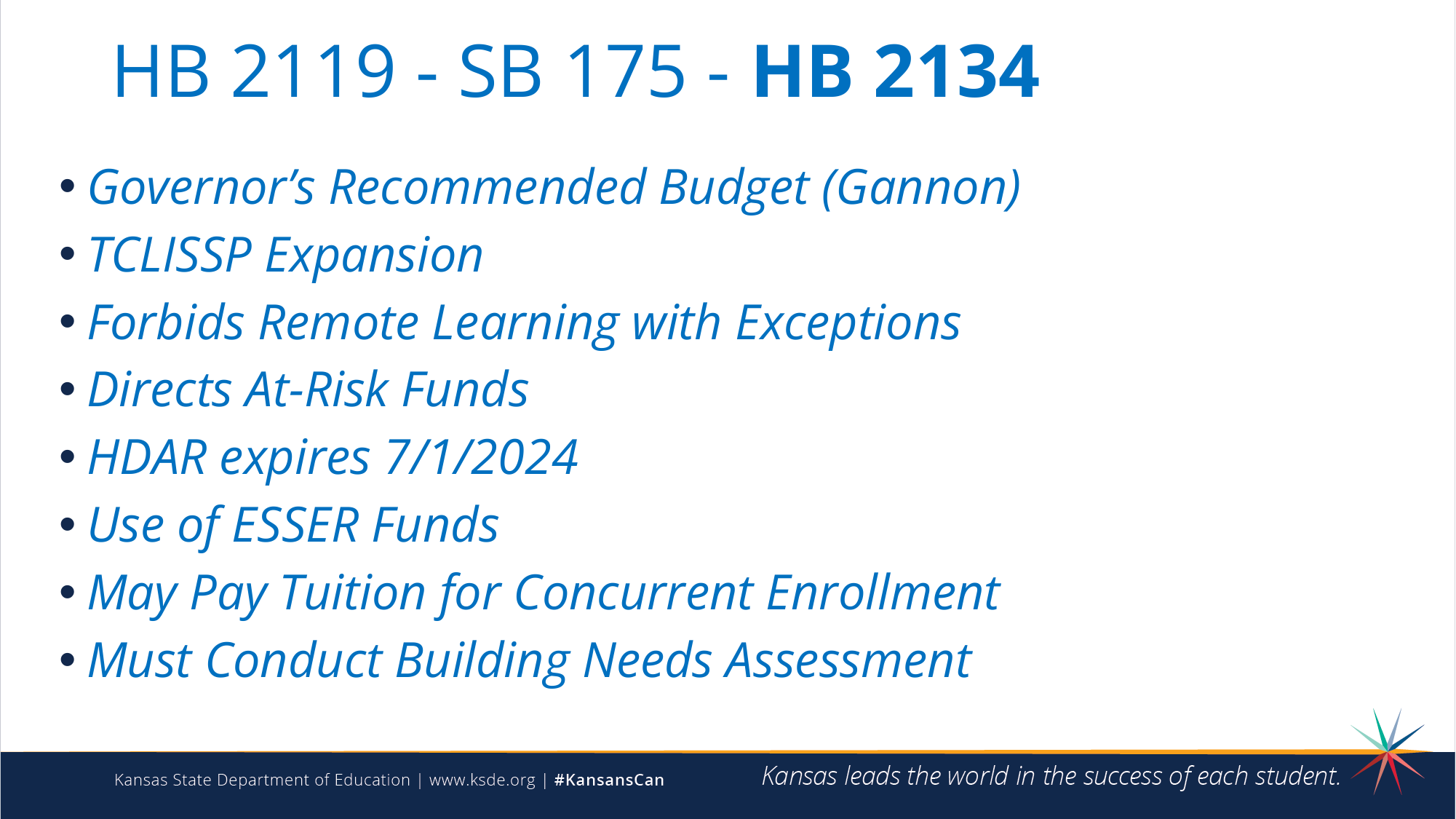

# HB 2119 - SB 175 - HB 2134
Governor’s Recommended Budget (Gannon)
TCLISSP Expansion
Forbids Remote Learning with Exceptions
Directs At-Risk Funds
HDAR expires 7/1/2024
Use of ESSER Funds
May Pay Tuition for Concurrent Enrollment
Must Conduct Building Needs Assessment